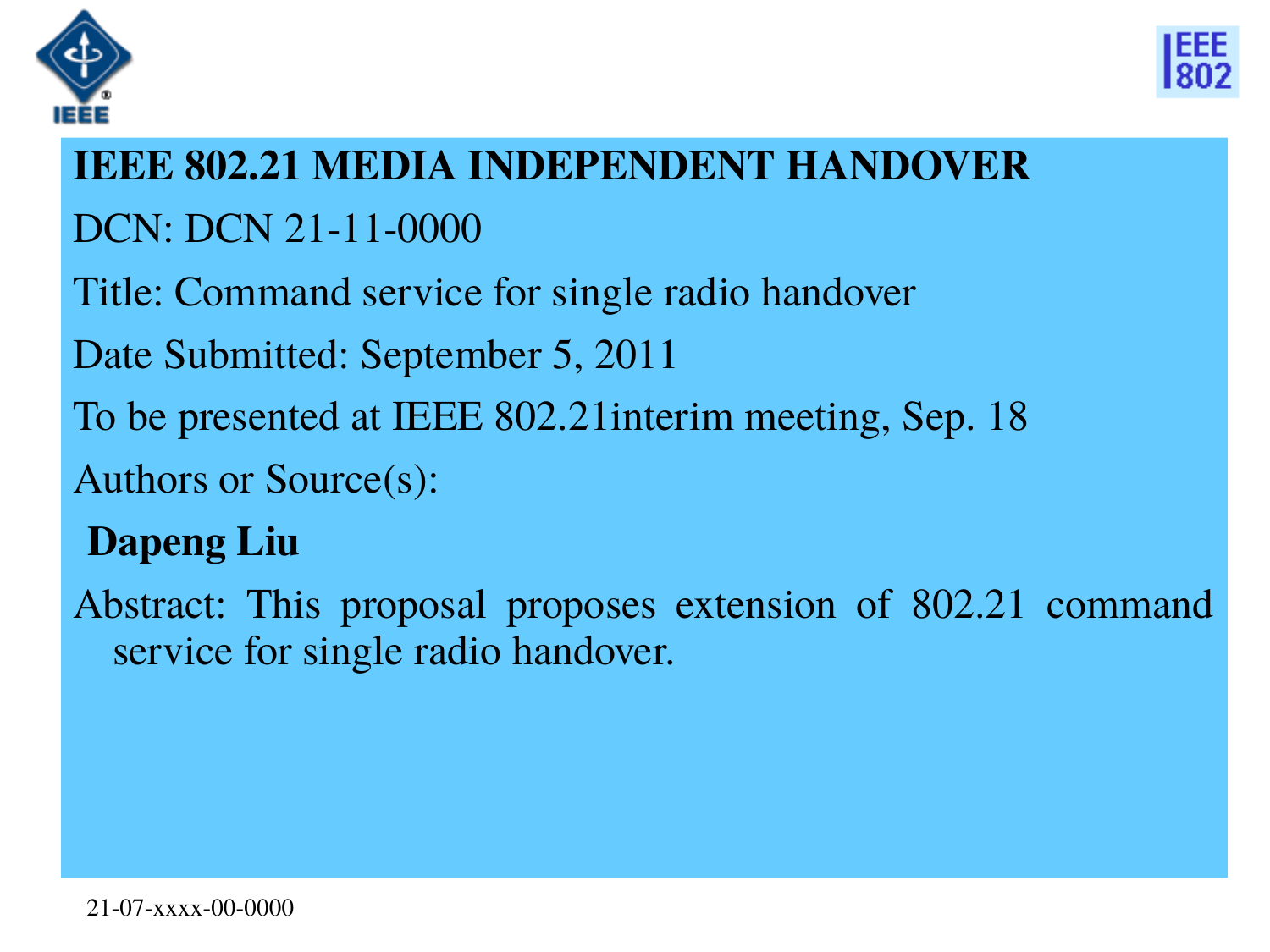

IEEE 802.21 MEDIA INDEPENDENT HANDOVER
DCN: DCN 21-11-0000
Title: Command service for single radio handover
Date Submitted: September 5, 2011
To be presented at IEEE 802.21interim meeting, Sep. 18
Authors or Source(s):
 Dapeng Liu
Abstract: This proposal proposes extension of 802.21 command service for single radio handover.
21-07-xxxx-00-0000